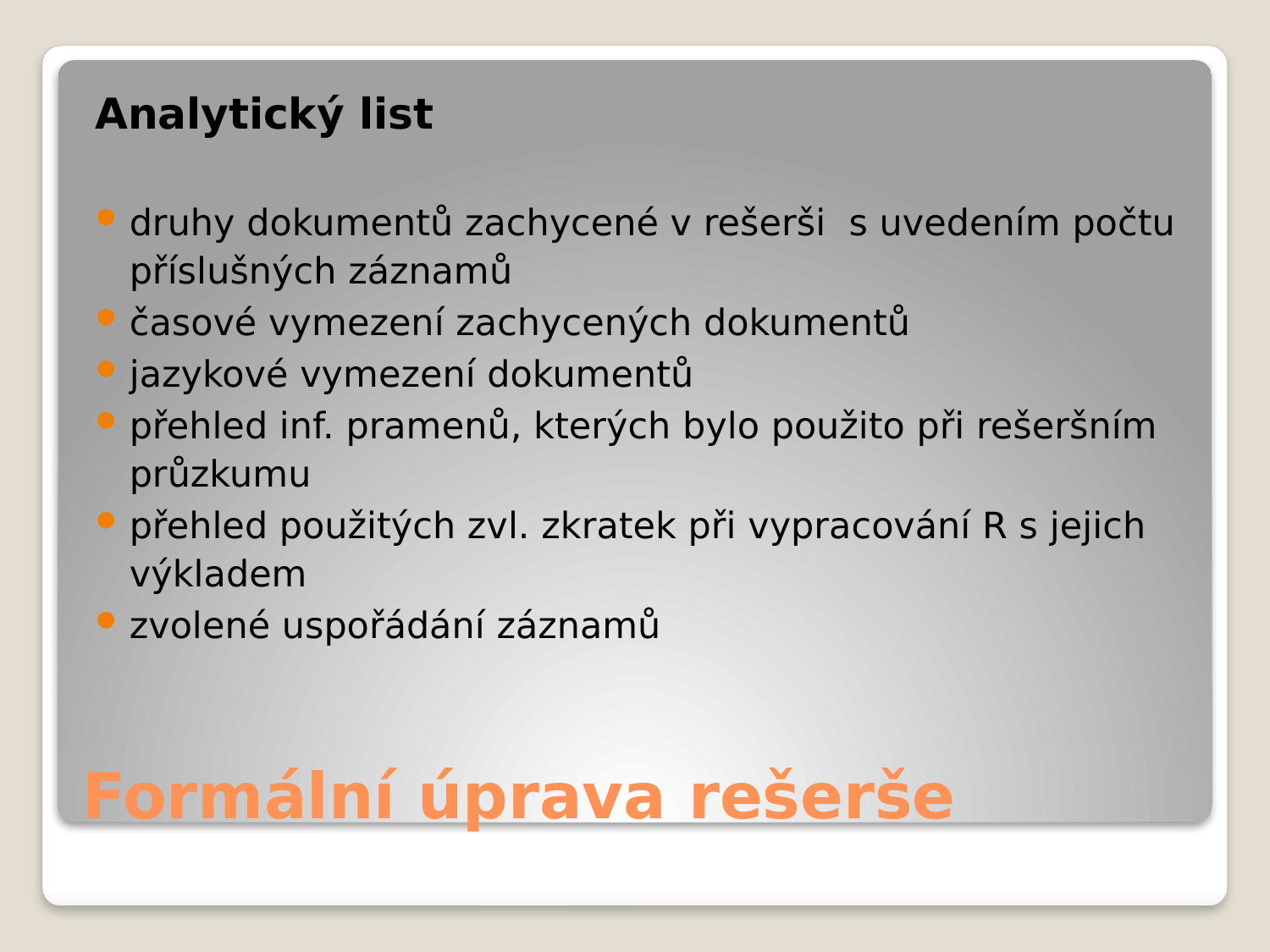

Analytický list

druhy dokumentů zachycené v rešerši  s uvedením počtu příslušných záznamů
časové vymezení zachycených dokumentů
jazykové vymezení dokumentů
přehled inf. pramenů, kterých bylo použito při rešeršním průzkumu
přehled použitých zvl. zkratek při vypracování R s jejich výkladem
zvolené uspořádání záznamů

# Formální úprava rešerše